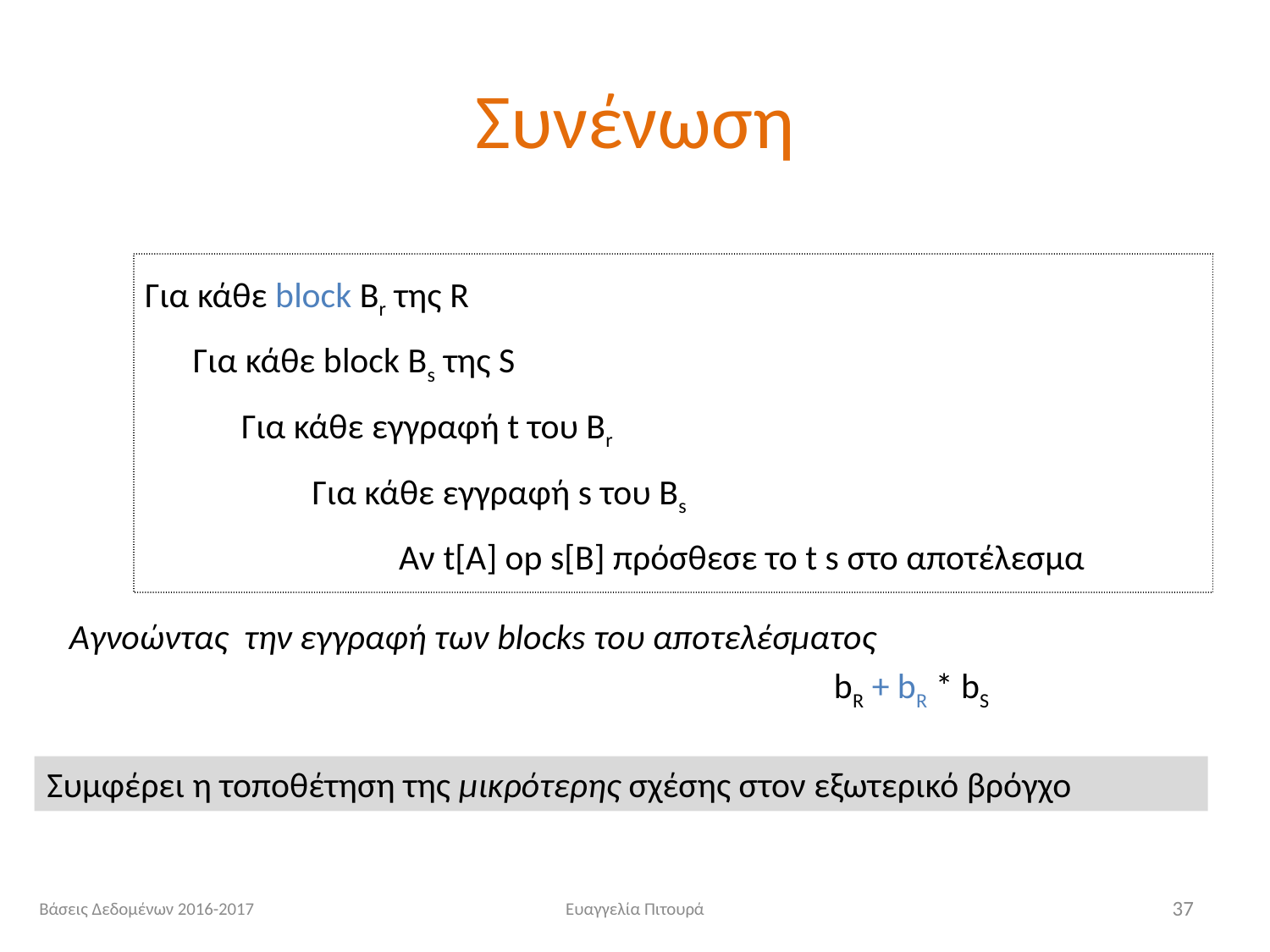

# Συνένωση

Για κάθε block Br της R
      Για κάθε block Bs της S
            Για κάθε εγγραφή t του Br
	     Για κάθε εγγραφή s του Bs
		Αν t[A] op s[B] πρόσθεσε το t s στο αποτέλεσμα
Αγνοώντας  την εγγραφή των blocks του αποτελέσματος
bR + bR * bS
Συμφέρει η τοποθέτηση της μικρότερης σχέσης στον εξωτερικό βρόγχο
Βάσεις Δεδομένων 2016-2017
Ευαγγελία Πιτουρά
37